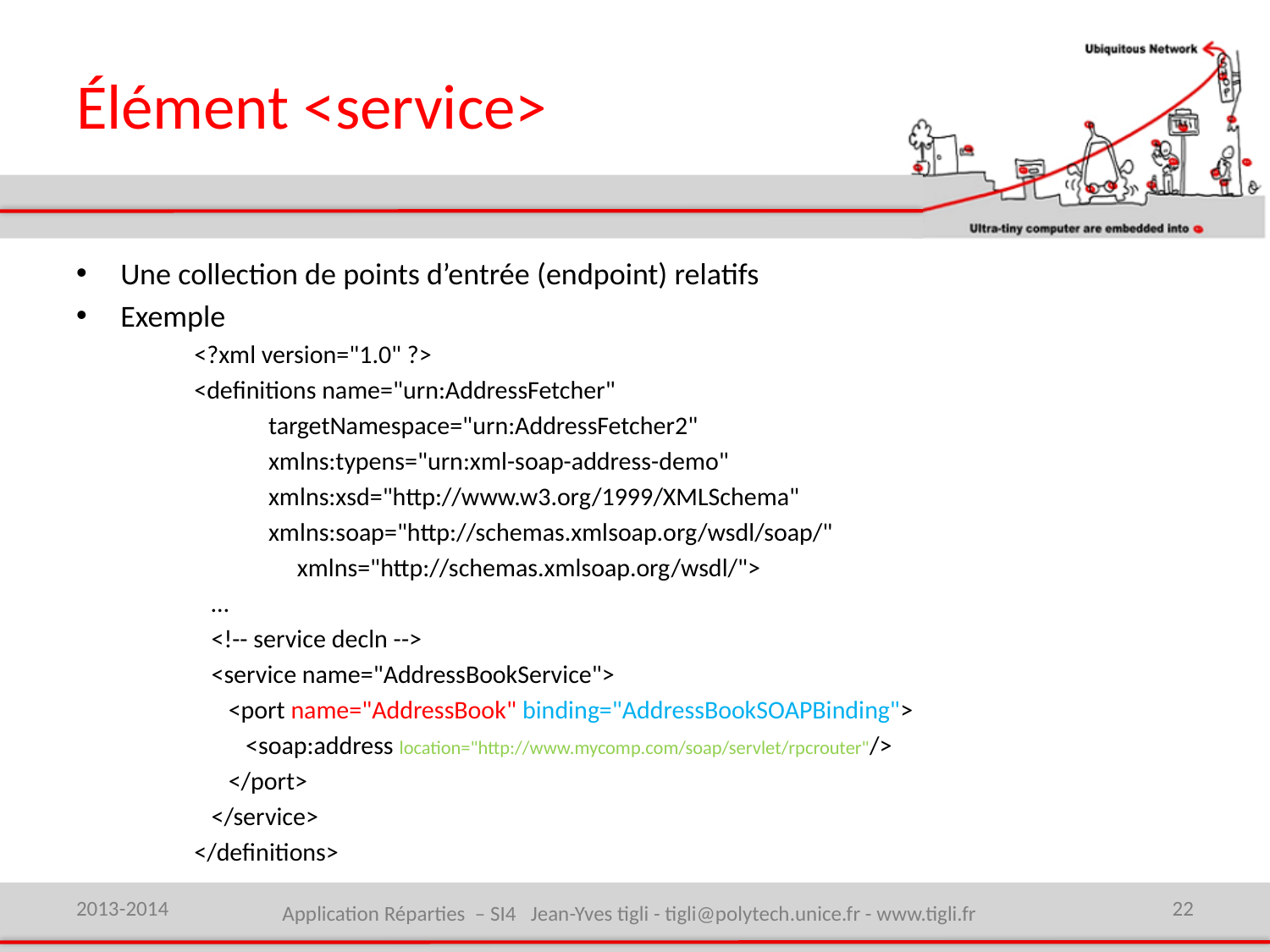

# Élément <service>
Une collection de points d’entrée (endpoint) relatifs
Exemple
<?xml version="1.0" ?>
<definitions name="urn:AddressFetcher"
             targetNamespace="urn:AddressFetcher2"
             xmlns:typens="urn:xml-soap-address-demo"
             xmlns:xsd="http://www.w3.org/1999/XMLSchema"
             xmlns:soap="http://schemas.xmlsoap.org/wsdl/soap/"
                  xmlns="http://schemas.xmlsoap.org/wsdl/">
   …
   <!-- service decln -->
   <service name="AddressBookService">
      <port name="AddressBook" binding="AddressBookSOAPBinding">
         <soap:address location="http://www.mycomp.com/soap/servlet/rpcrouter"/>
      </port>
   </service>
</definitions>
2013-2014
Application Réparties  – SI4   Jean-Yves tigli - tigli@polytech.unice.fr - www.tigli.fr
22